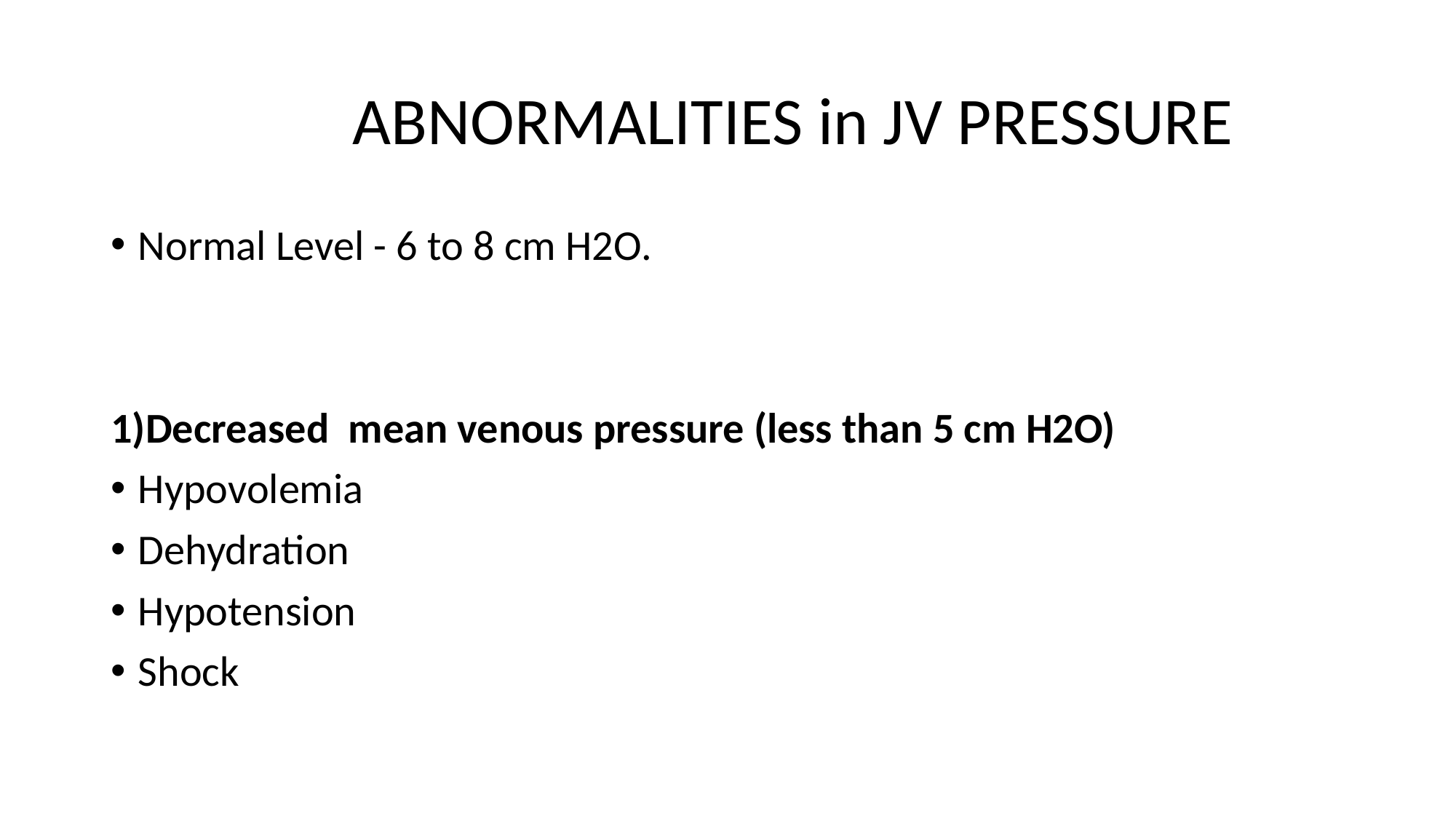

# ABNORMALITIES in JV PRESSURE
Normal Level - 6 to 8 cm H2O.

1)Decreased  mean venous pressure (less than 5 cm H2O)
Hypovolemia
Dehydration
Hypotension
Shock